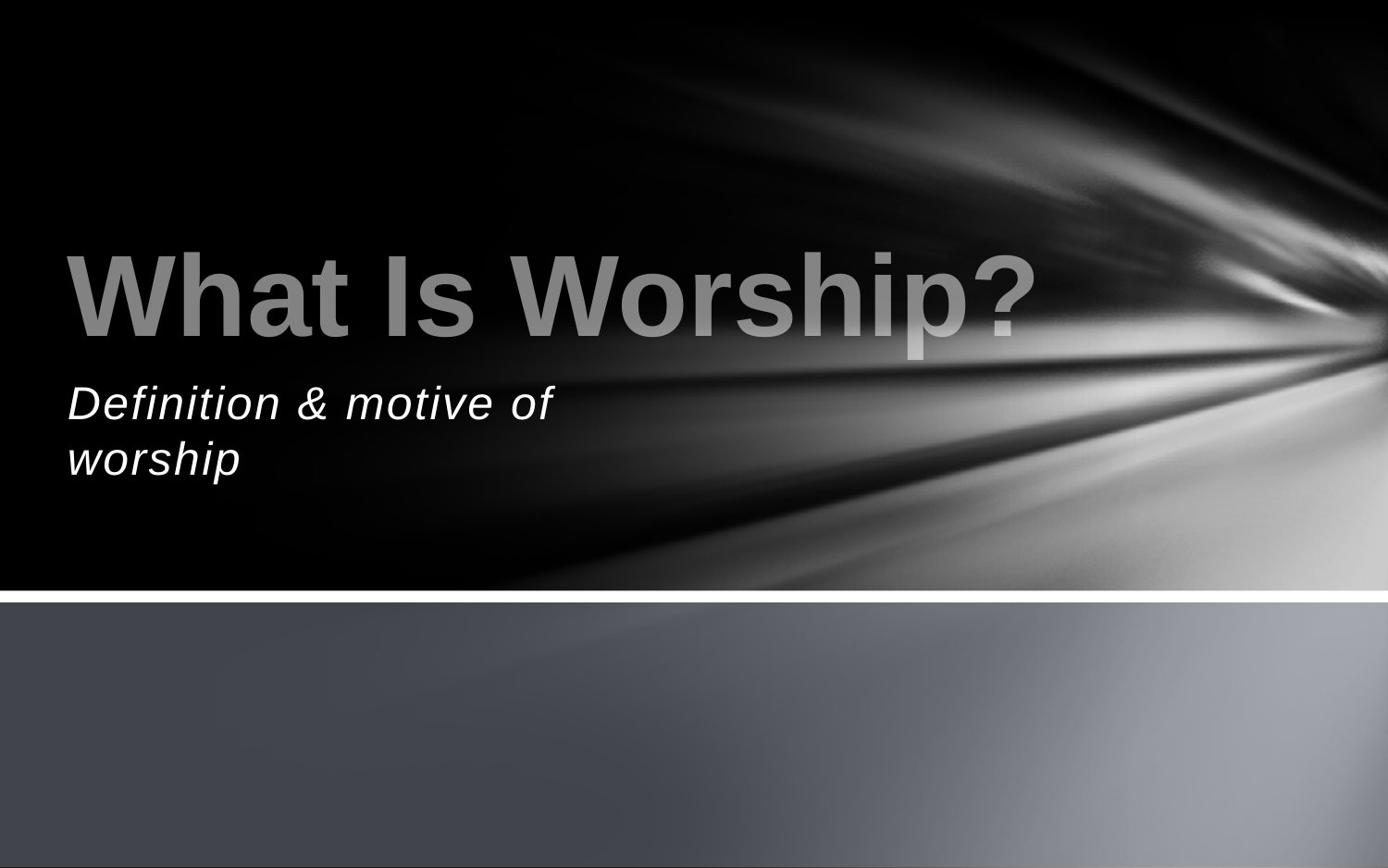

# What Is Worship?
Definition & motive of worship